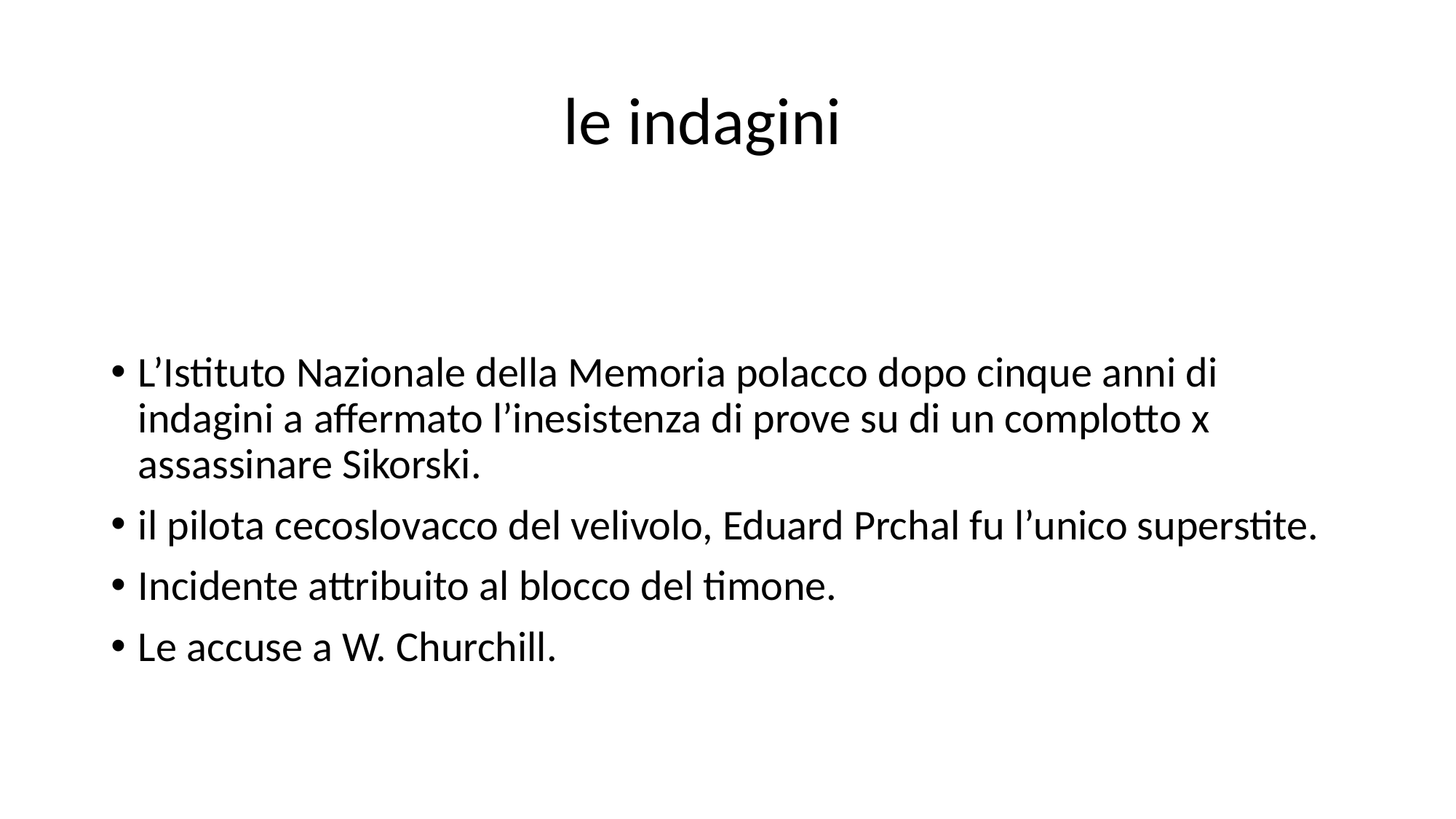

# le indagini

L’Istituto Nazionale della Memoria polacco dopo cinque anni di indagini a affermato l’inesistenza di prove su di un complotto x assassinare Sikorski.
il pilota cecoslovacco del velivolo, Eduard Prchal fu l’unico superstite.
Incidente attribuito al blocco del timone.
Le accuse a W. Churchill.